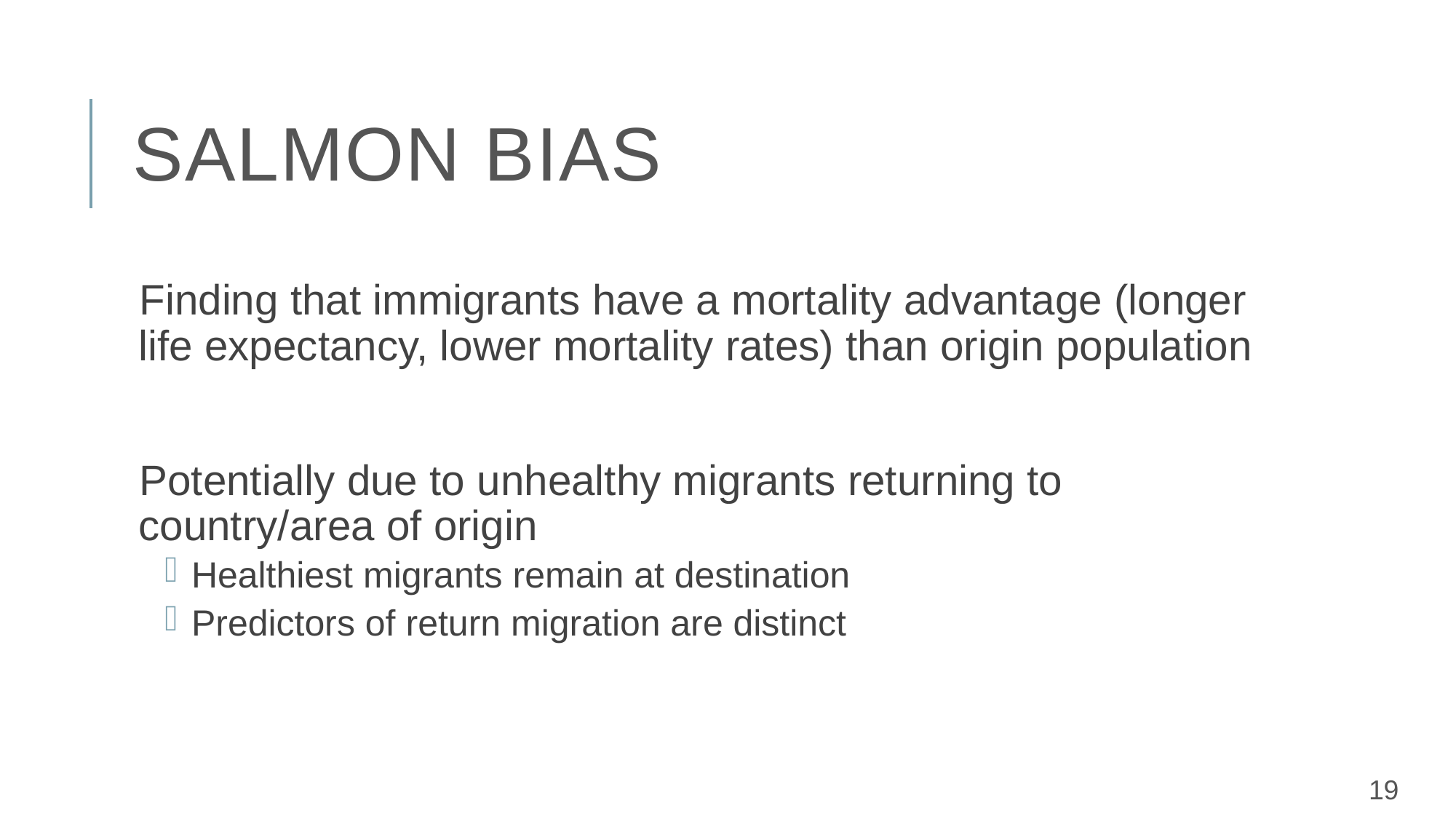

# Salmon bias
Finding that immigrants have a mortality advantage (longer life expectancy, lower mortality rates) than origin population

Potentially due to unhealthy migrants returning to country/area of origin
 Healthiest migrants remain at destination
 Predictors of return migration are distinct
19